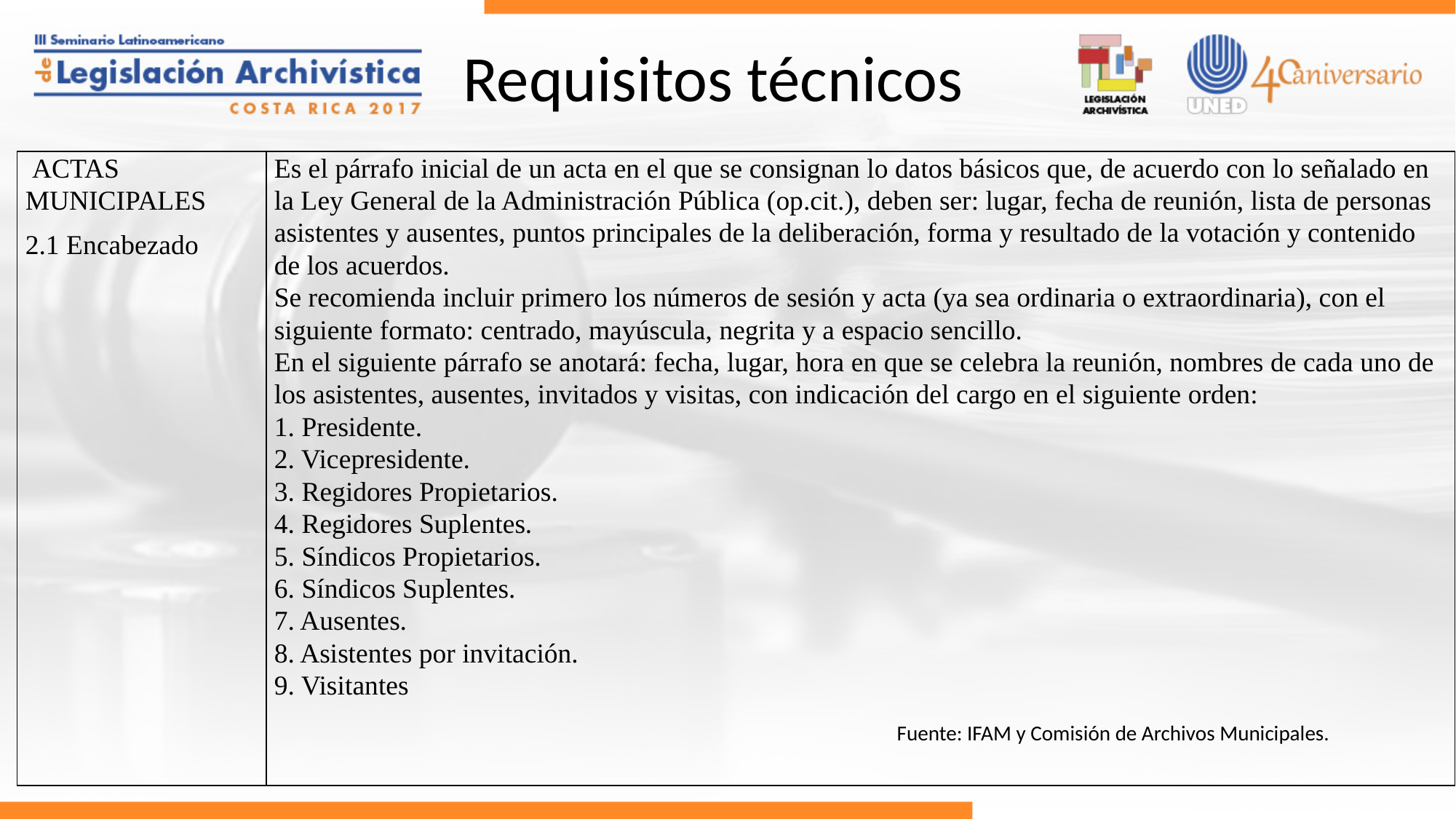

# Requisitos técnicos
| ACTAS MUNICIPALES 2.1 Encabezado | Es el párrafo inicial de un acta en el que se consignan lo datos básicos que, de acuerdo con lo señalado en la Ley General de la Administración Pública (op.cit.), deben ser: lugar, fecha de reunión, lista de personas asistentes y ausentes, puntos principales de la deliberación, forma y resultado de la votación y contenido de los acuerdos. Se recomienda incluir primero los números de sesión y acta (ya sea ordinaria o extraordinaria), con el siguiente formato: centrado, mayúscula, negrita y a espacio sencillo. En el siguiente párrafo se anotará: fecha, lugar, hora en que se celebra la reunión, nombres de cada uno de los asistentes, ausentes, invitados y visitas, con indicación del cargo en el siguiente orden: 1. Presidente. 2. Vicepresidente. 3. Regidores Propietarios. 4. Regidores Suplentes. 5. Síndicos Propietarios. 6. Síndicos Suplentes. 7. Ausentes. 8. Asistentes por invitación. 9. Visitantes |
| --- | --- |
Fuente: IFAM y Comisión de Archivos Municipales.